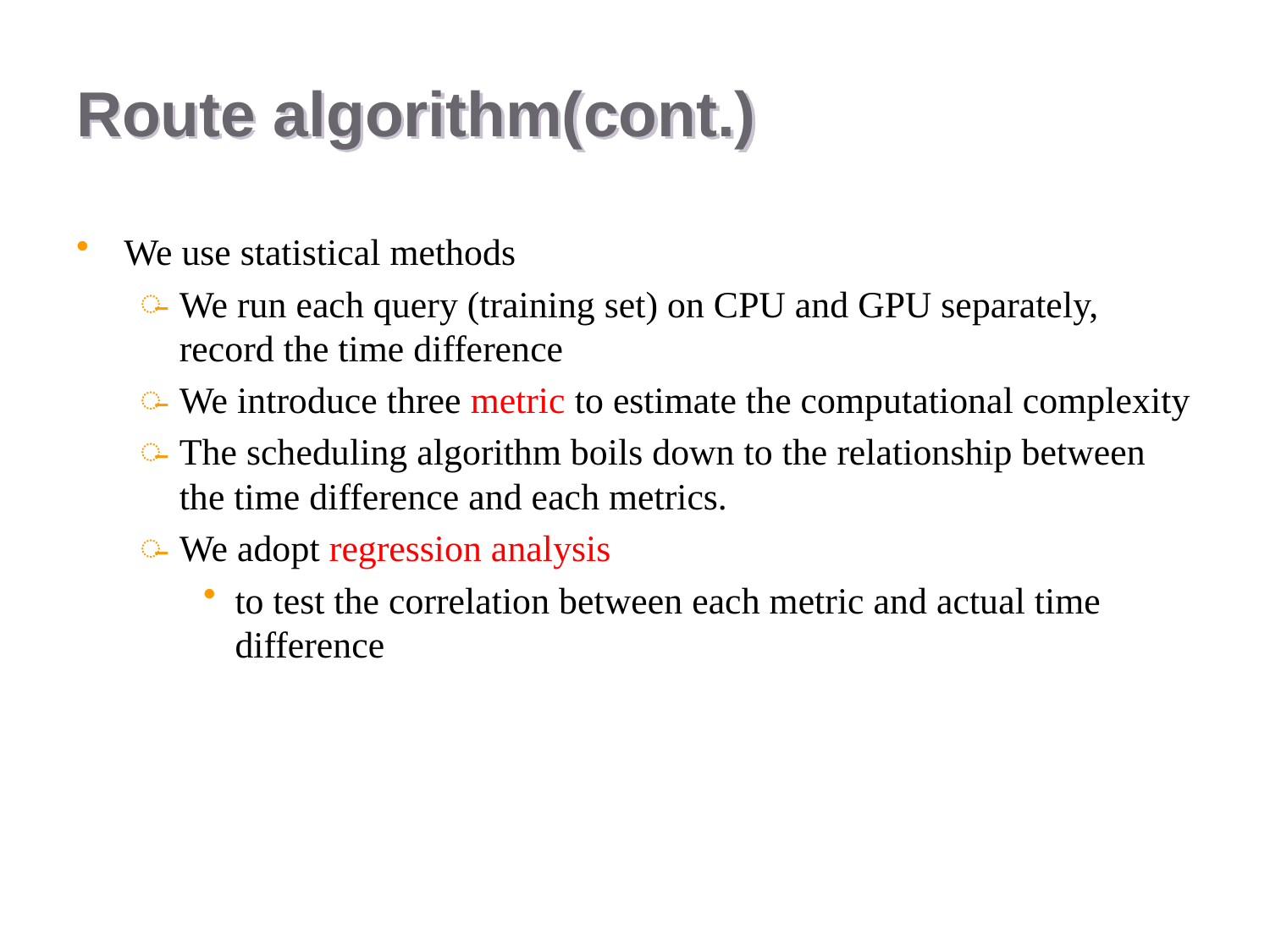

# Route algorithm(cont.)
We use statistical methods
We run each query (training set) on CPU and GPU separately, record the time difference
We introduce three metric to estimate the computational complexity
The scheduling algorithm boils down to the relationship between the time difference and each metrics.
We adopt regression analysis
to test the correlation between each metric and actual time difference